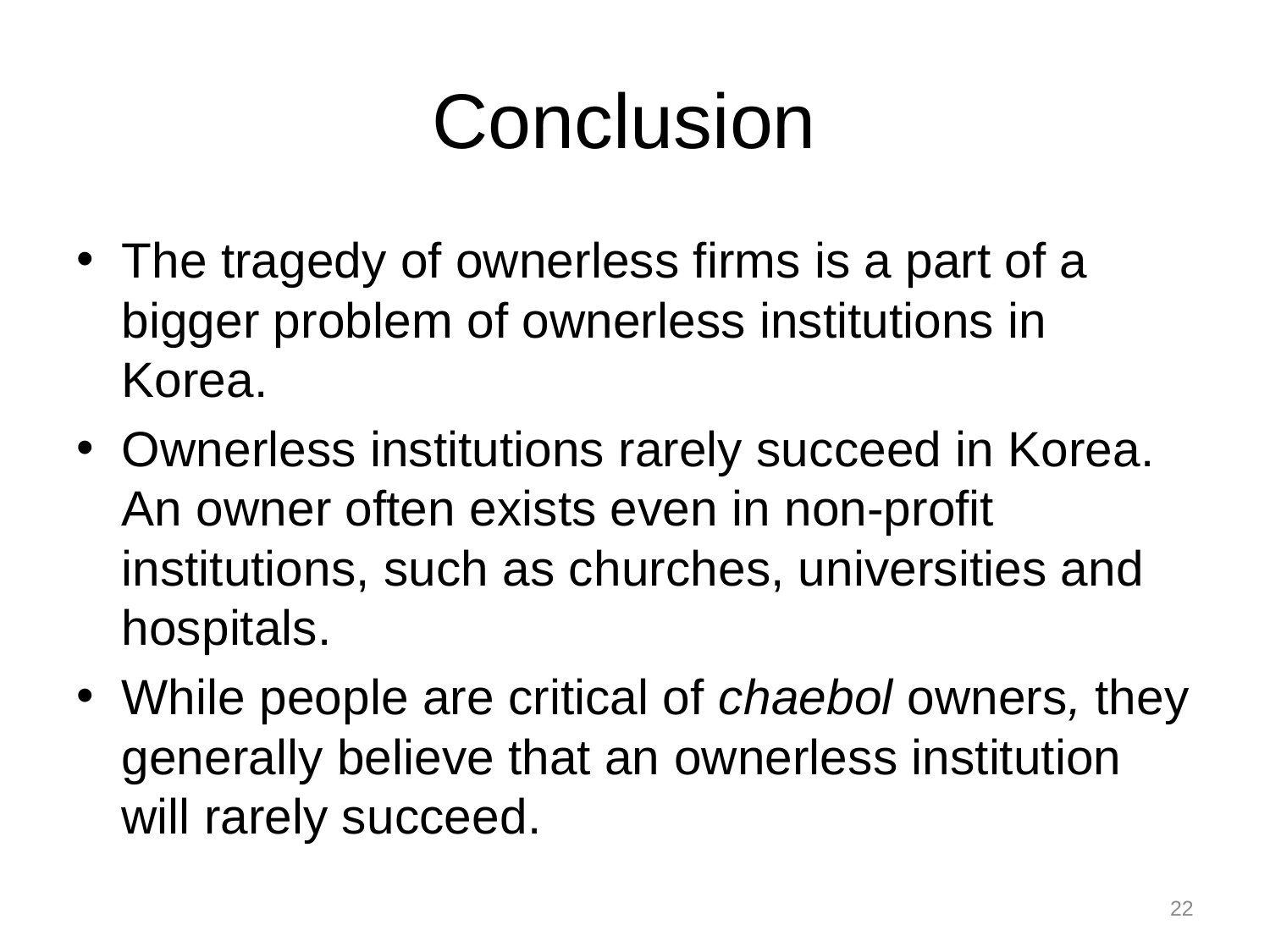

# Conclusion
The tragedy of ownerless firms is a part of a bigger problem of ownerless institutions in Korea.
Ownerless institutions rarely succeed in Korea. An owner often exists even in non-profit institutions, such as churches, universities and hospitals.
While people are critical of chaebol owners, they generally believe that an ownerless institution will rarely succeed.
22